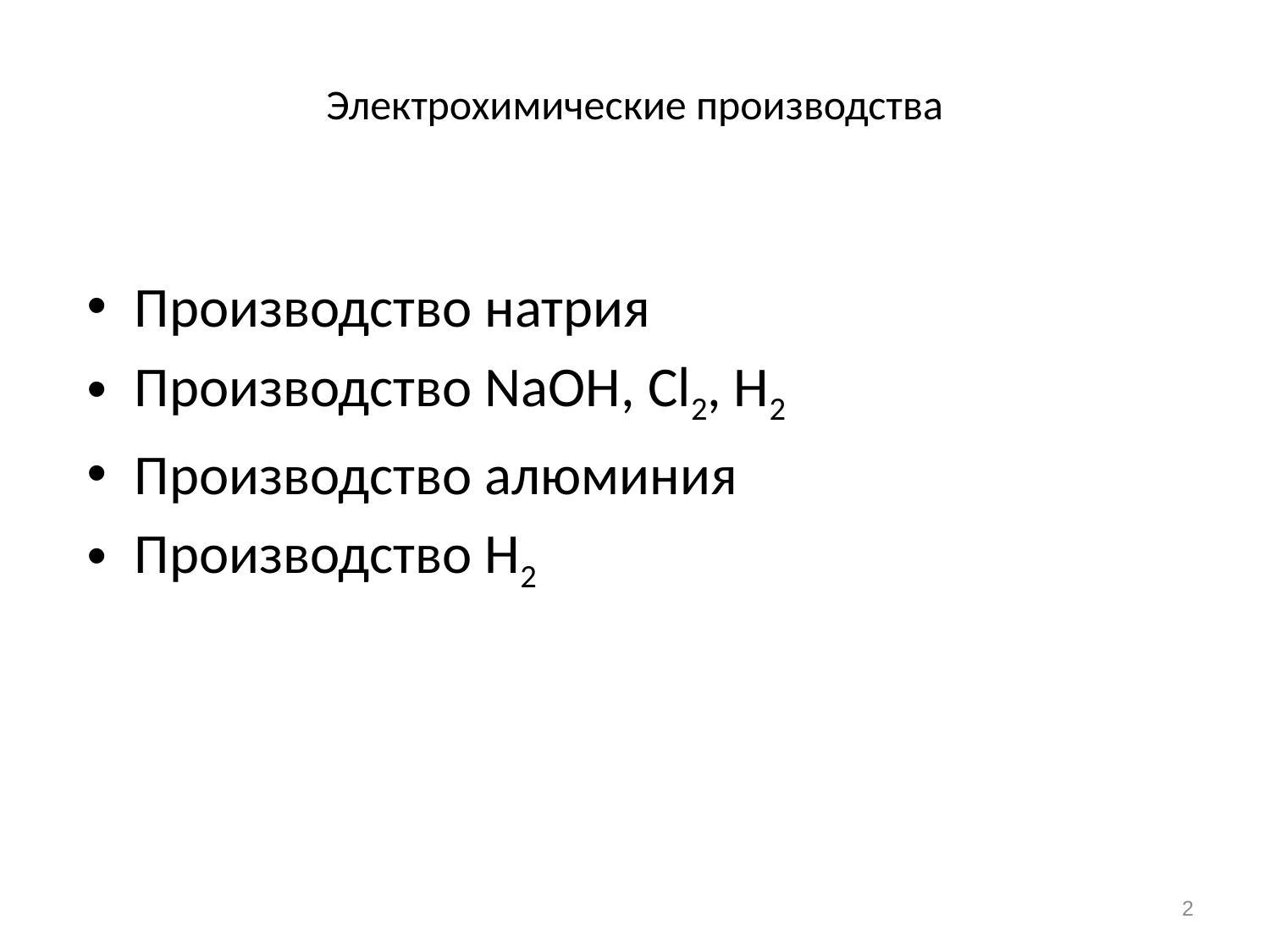

# Электрохимические производства
Производство натрия
Производство NaOH, Cl2, H2
Производство алюминия
Производство Н2
2